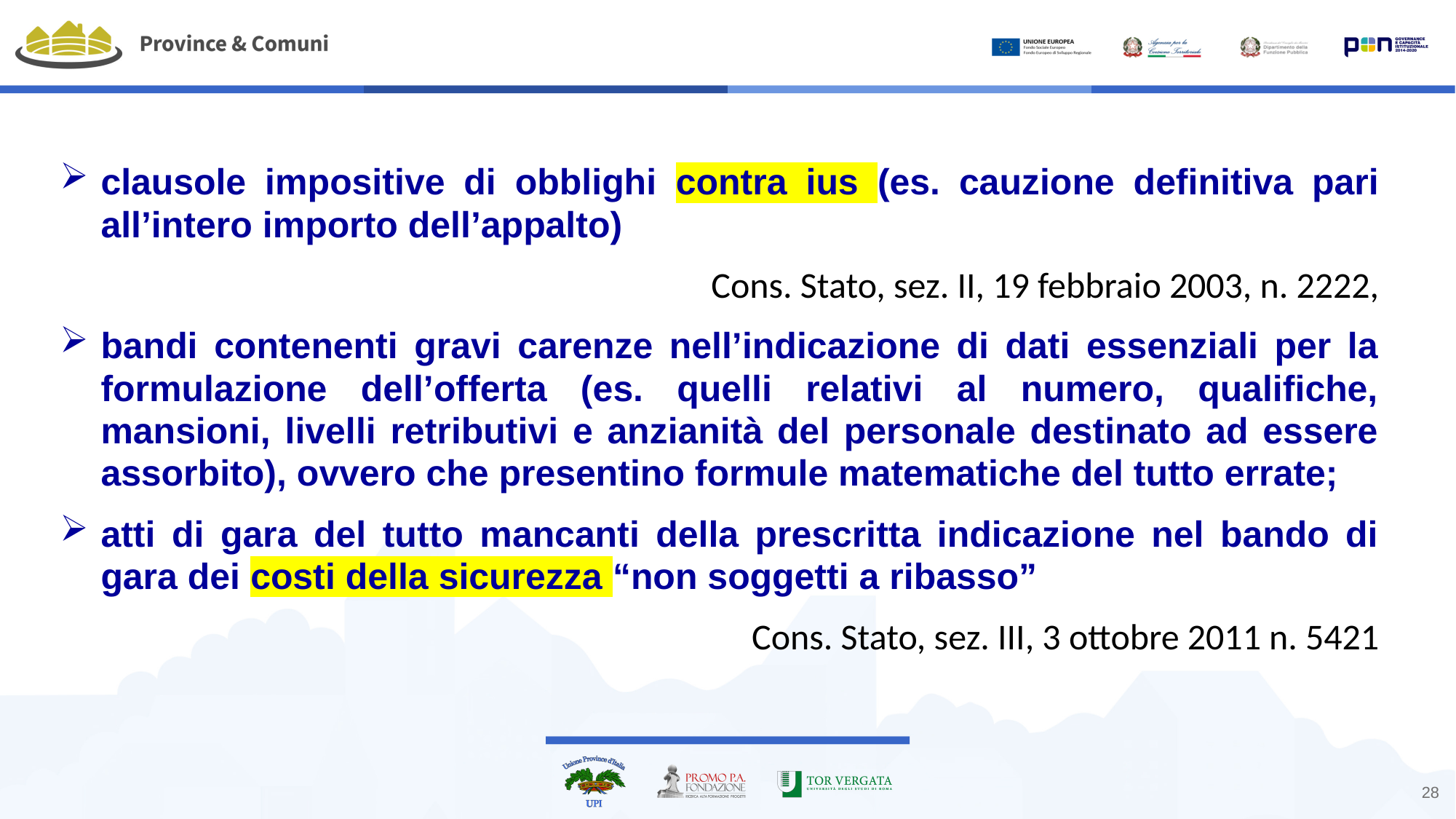

#
clausole impositive di obblighi contra ius (es. cauzione definitiva pari all’intero importo dell’appalto)
Cons. Stato, sez. II, 19 febbraio 2003, n. 2222,
bandi contenenti gravi carenze nell’indicazione di dati essenziali per la formulazione dell’offerta (es. quelli relativi al numero, qualifiche, mansioni, livelli retributivi e anzianità del personale destinato ad essere assorbito), ovvero che presentino formule matematiche del tutto errate;
atti di gara del tutto mancanti della prescritta indicazione nel bando di gara dei costi della sicurezza “non soggetti a ribasso”
Cons. Stato, sez. III, 3 ottobre 2011 n. 5421
28